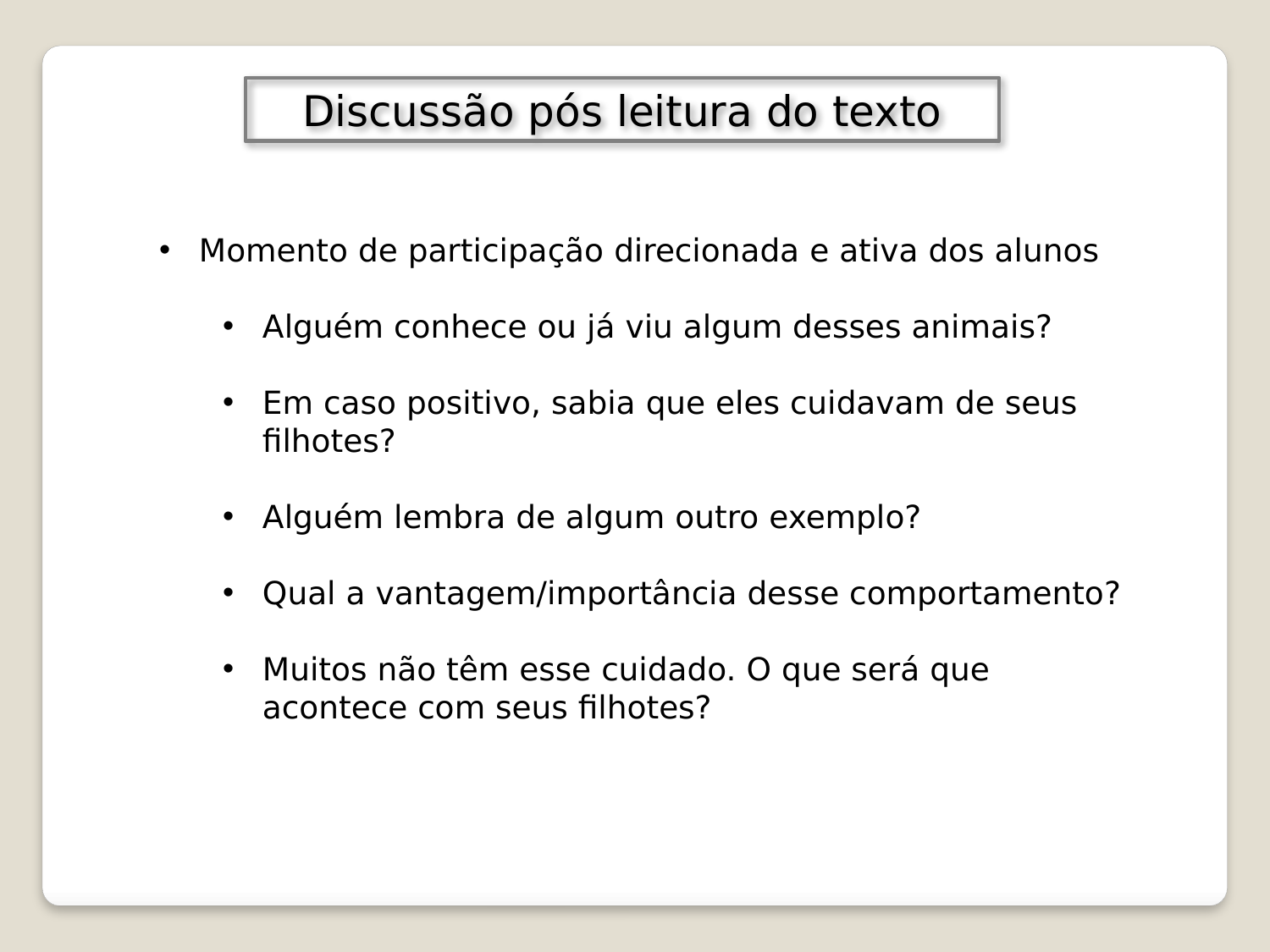

Discussão pós leitura do texto
Momento de participação direcionada e ativa dos alunos

Alguém conhece ou já viu algum desses animais?

Em caso positivo, sabia que eles cuidavam de seus filhotes?

Alguém lembra de algum outro exemplo?

Qual a vantagem/importância desse comportamento?

Muitos não têm esse cuidado. O que será que acontece com seus filhotes?